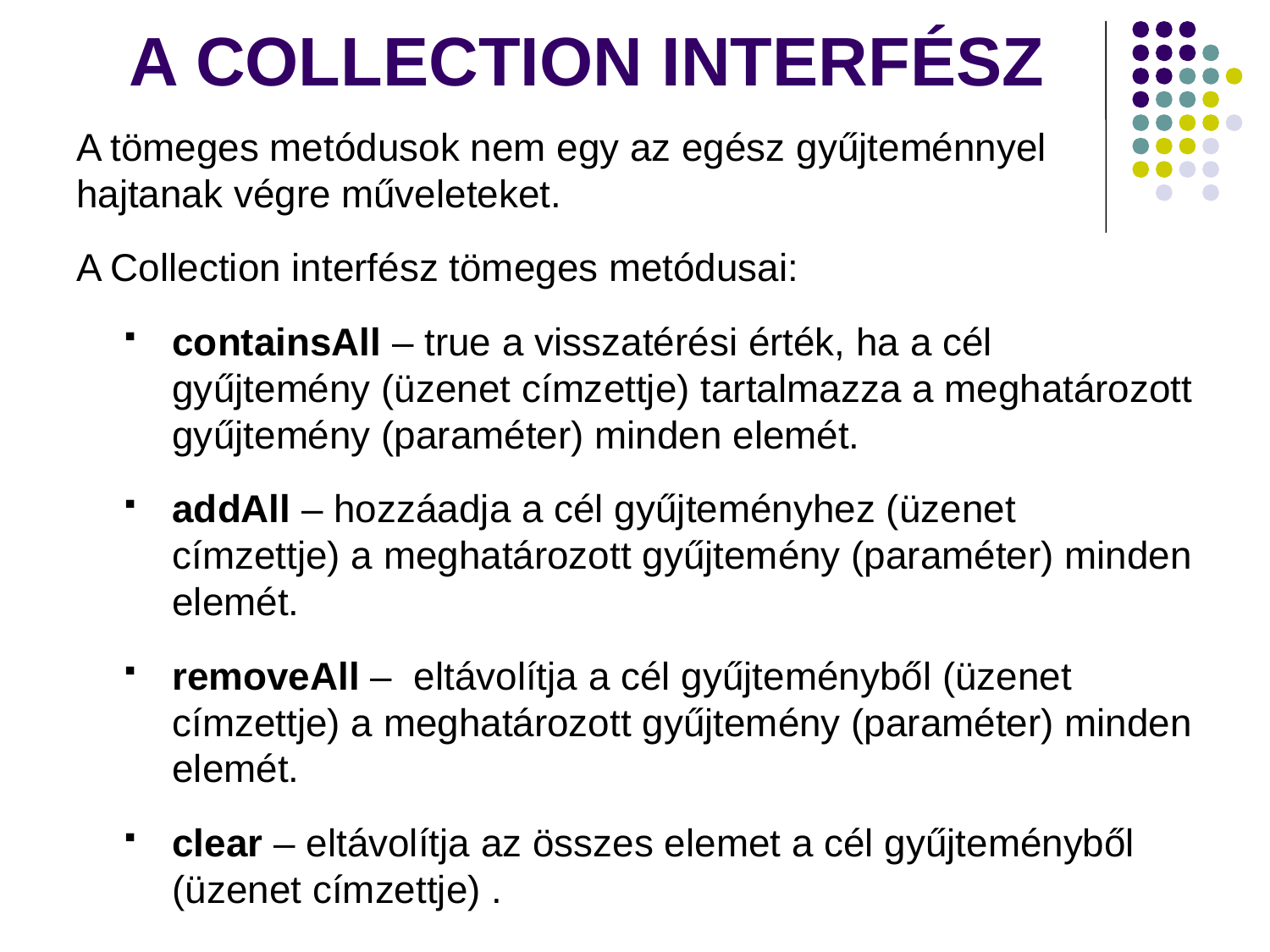

# A COLLECTION INTERFÉSZ
A tömeges metódusok nem egy az egész gyűjteménnyel hajtanak végre műveleteket.

A Collection interfész tömeges metódusai:

containsAll – true a visszatérési érték, ha a cél gyűjtemény (üzenet címzettje) tartalmazza a meghatározott gyűjtemény (paraméter) minden elemét.

addAll – hozzáadja a cél gyűjteményhez (üzenet címzettje) a meghatározott gyűjtemény (paraméter) minden elemét.

removeAll –  eltávolítja a cél gyűjteményből (üzenet címzettje) a meghatározott gyűjtemény (paraméter) minden elemét.

clear – eltávolítja az összes elemet a cél gyűjteményből (üzenet címzettje) .